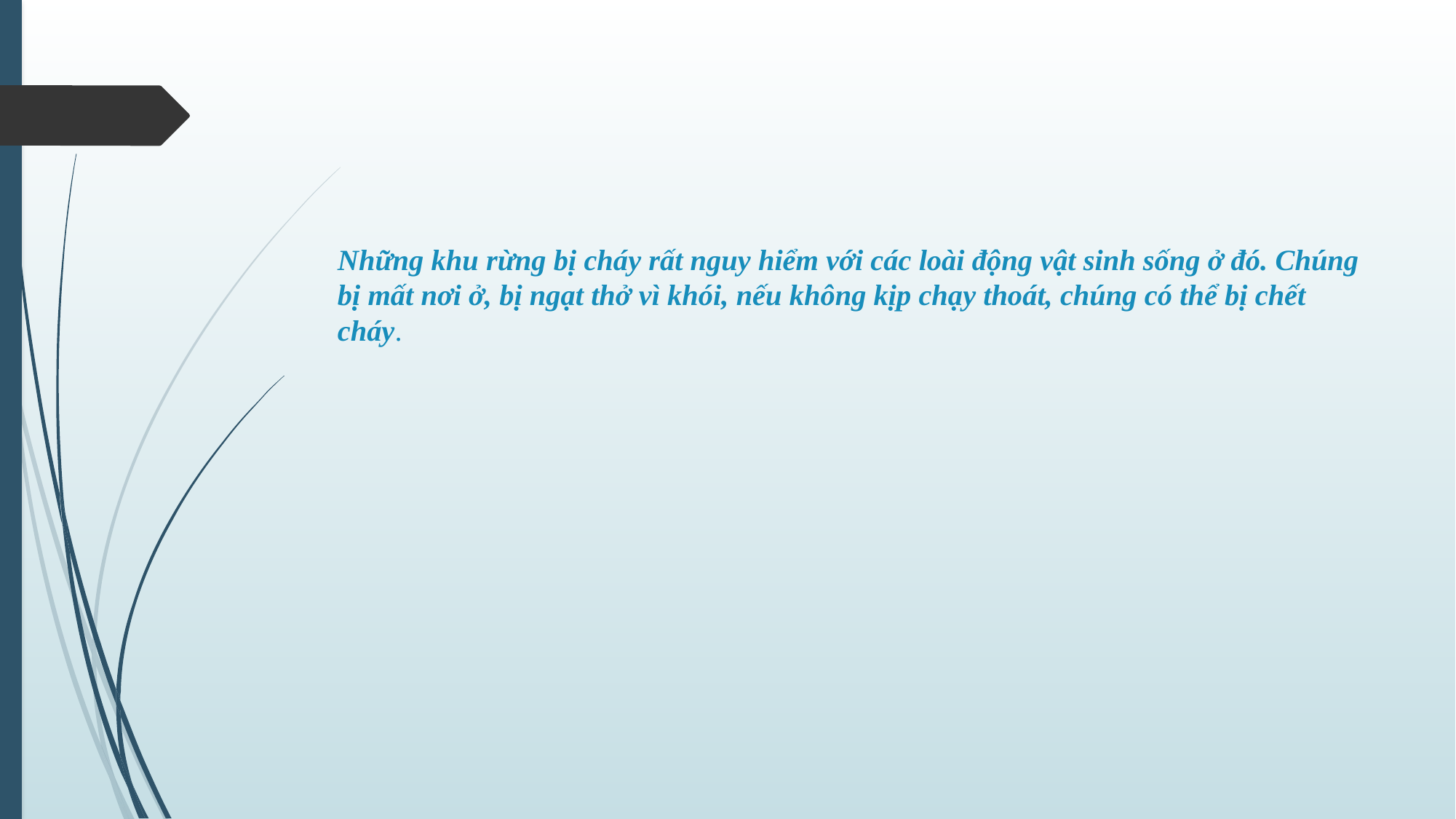

# Những khu rừng bị cháy rất nguy hiểm với các loài động vật sinh sống ở đó. Chúng bị mất nơi ở, bị ngạt thở vì khói, nếu không kịp chạy thoát, chúng có thể bị chết cháy.